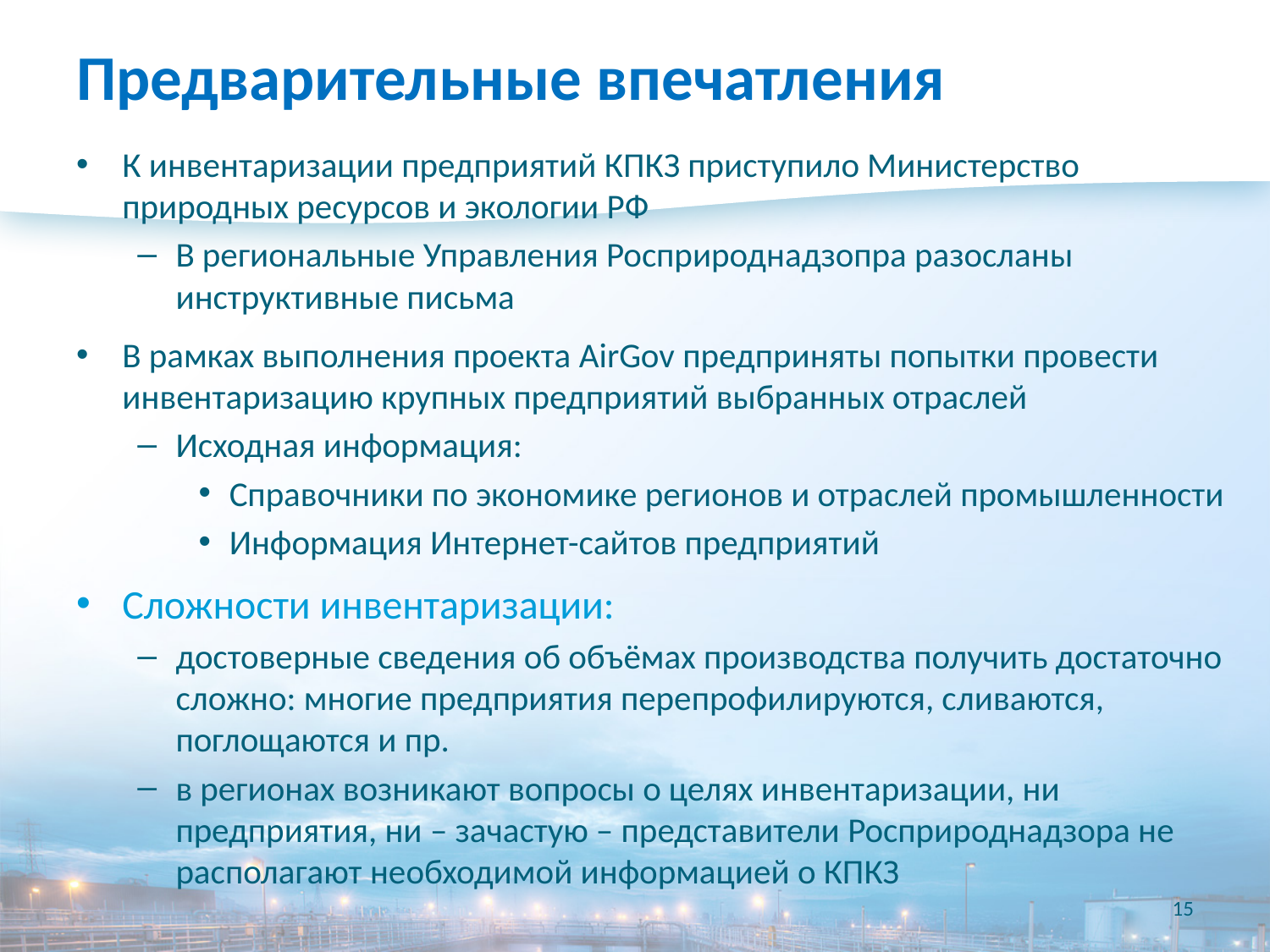

# Предварительные впечатления
К инвентаризации предприятий КПКЗ приступило Министерство природных ресурсов и экологии РФ
В региональные Управления Росприроднадзопра разосланы инструктивные письма
В рамках выполнения проекта AirGov предприняты попытки провести инвентаризацию крупных предприятий выбранных отраслей
Исходная информация:
Справочники по экономике регионов и отраслей промышленности
Информация Интернет-сайтов предприятий
Сложности инвентаризации:
достоверные сведения об объёмах производства получить достаточно сложно: многие предприятия перепрофилируются, сливаются, поглощаются и пр.
в регионах возникают вопросы о целях инвентаризации, ни предприятия, ни – зачастую – представители Росприроднадзора не располагают необходимой информацией о КПКЗ

15